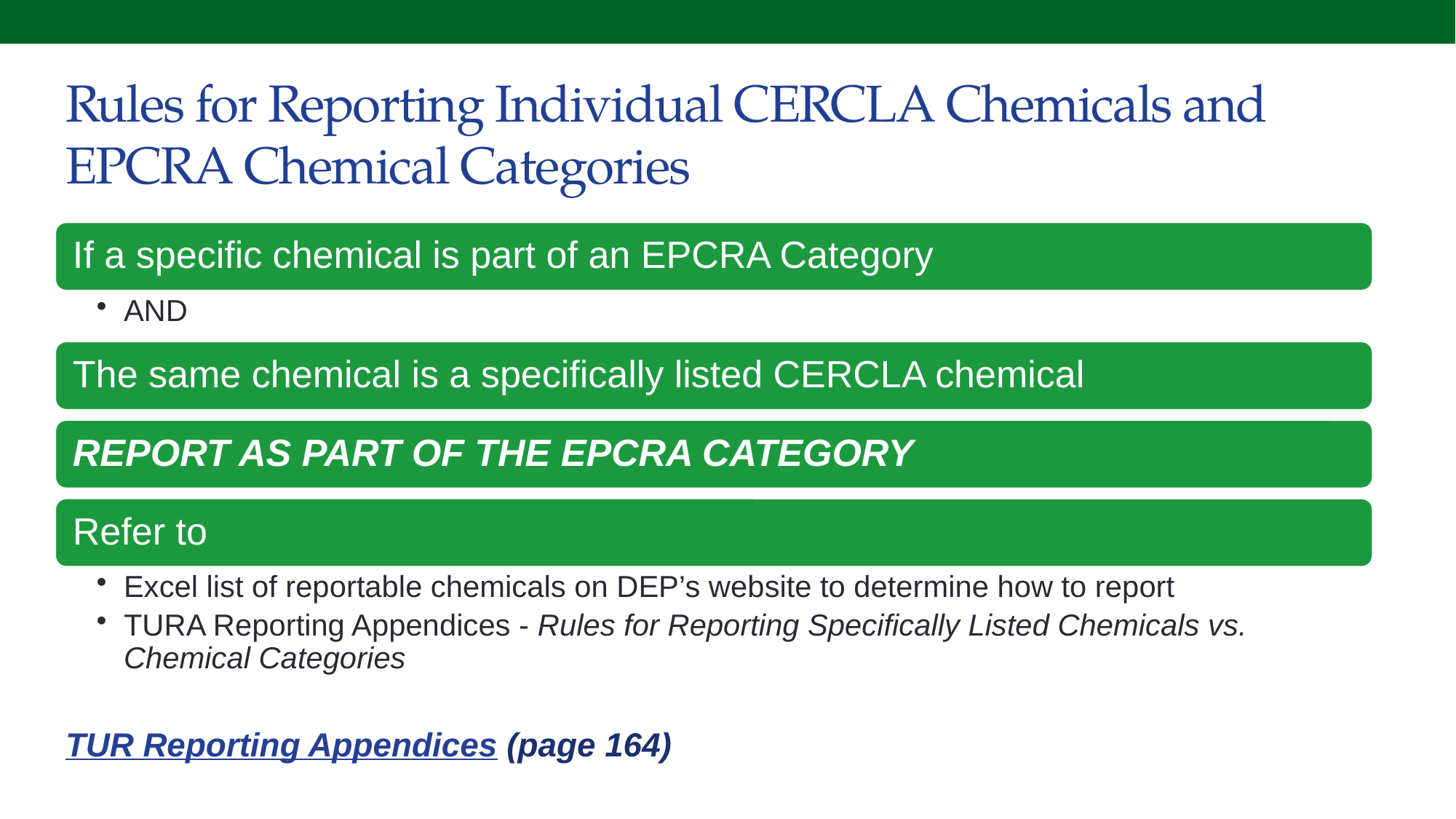

# Rules for Reporting Individual CERCLA Chemicals and EPCRA Chemical Categories
If a specific chemical is part of an EPCRA Category
AND
The same chemical is a specifically listed CERCLA chemical
REPORT AS PART OF THE EPCRA CATEGORY
Refer to
Excel list of reportable chemicals on DEP’s website to determine how to report
TURA Reporting Appendices - Rules for Reporting Specifically Listed Chemicals vs. Chemical Categories
TUR Reporting Appendices (page 164)